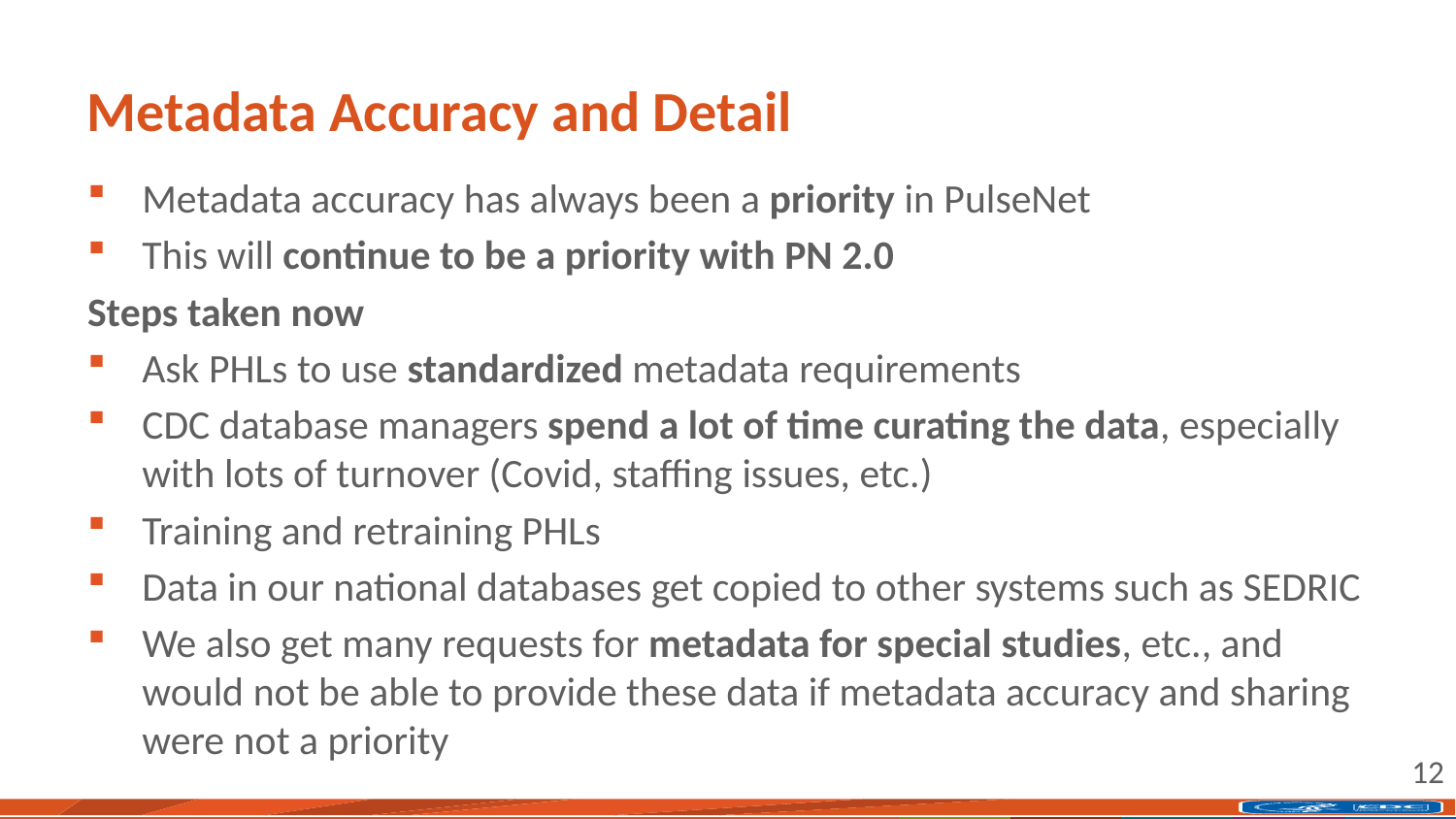

# Metadata Accuracy and Detail
Metadata accuracy has always been a priority in PulseNet
This will continue to be a priority with PN 2.0
Steps taken now
Ask PHLs to use standardized metadata requirements
CDC database managers spend a lot of time curating the data, especially with lots of turnover (Covid, staffing issues, etc.)
Training and retraining PHLs
Data in our national databases get copied to other systems such as SEDRIC
We also get many requests for metadata for special studies, etc., and would not be able to provide these data if metadata accuracy and sharing were not a priority